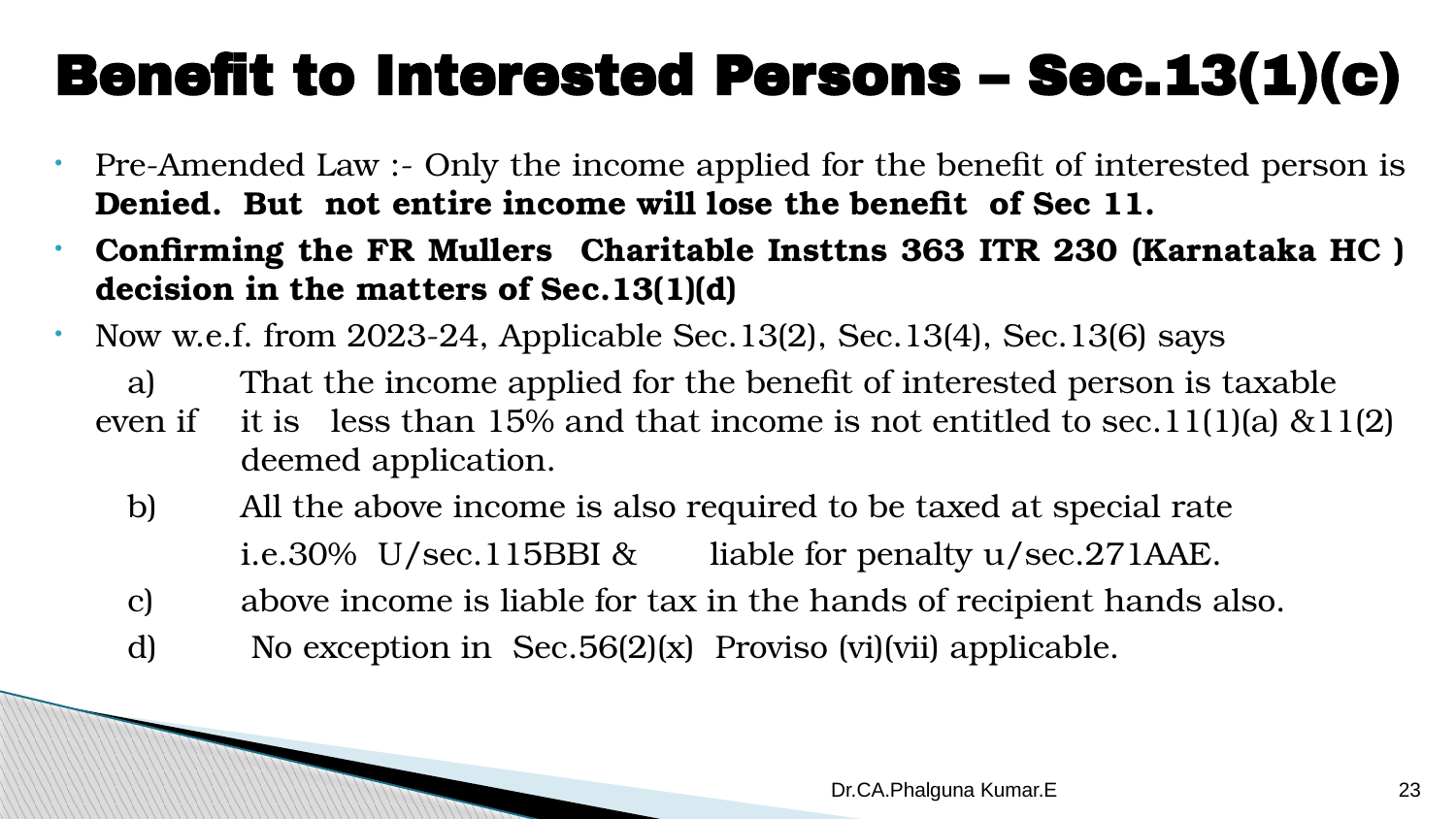

# Benefit to Interested Persons – Sec.13(1)(c)
Pre-Amended Law :- Only the income applied for the benefit of interested person is Denied.  But  not entire income will lose the benefit  of Sec 11.
Confirming the FR Mullers  Charitable Insttns 363 ITR 230 (Karnataka HC ) decision in the matters of Sec.13(1)(d)
Now w.e.f. from 2023-24, Applicable Sec.13(2), Sec.13(4), Sec.13(6) says
       a) 	That the income applied for the benefit of interested person is taxable even if 	it is   less than 15% and that income is not entitled to sec.11(1)(a) &11(2) 	deemed application.
       b) 	All the above income is also required to be taxed at special rate
           	i.e.30%  U/sec.115BBI &       liable for penalty u/sec.271AAE.
       c) 	above income is liable for tax in the hands of recipient hands also.
       d)	 No exception in  Sec.56(2)(x)  Proviso (vi)(vii) applicable.

Dr.CA.Phalguna Kumar.E
23